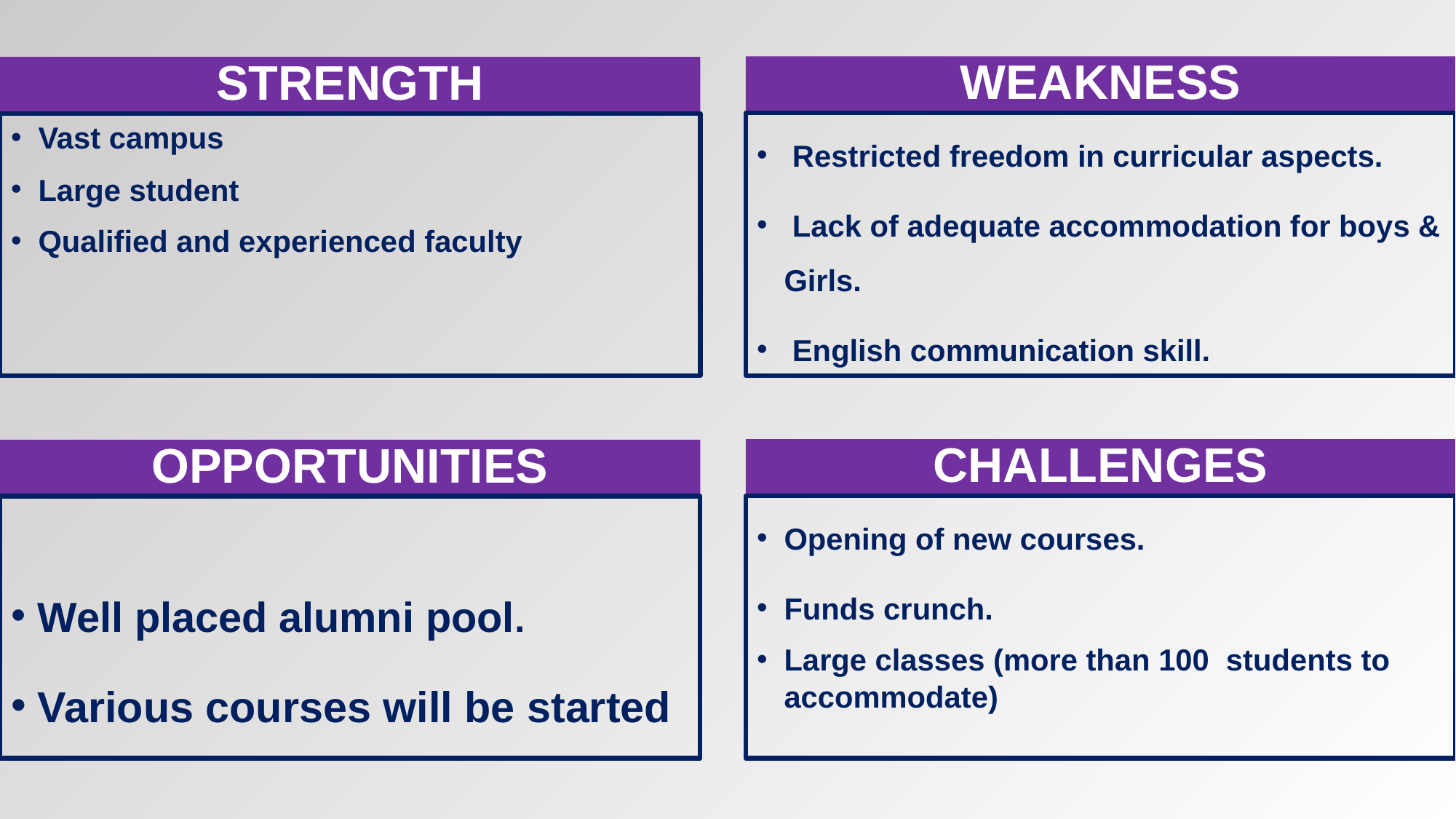

WEAKNESS
STRENGTH
 Restricted freedom in curricular aspects.
 Lack of adequate accommodation for boys & Girls.
 English communication skill.

Vast campus
Large student
Qualified and experienced faculty

CHALLENGES
OPPORTUNITIES
Opening of new courses.
Funds crunch.
Large classes (more than 100  students to accommodate)

Well placed alumni pool.
Various courses will be started